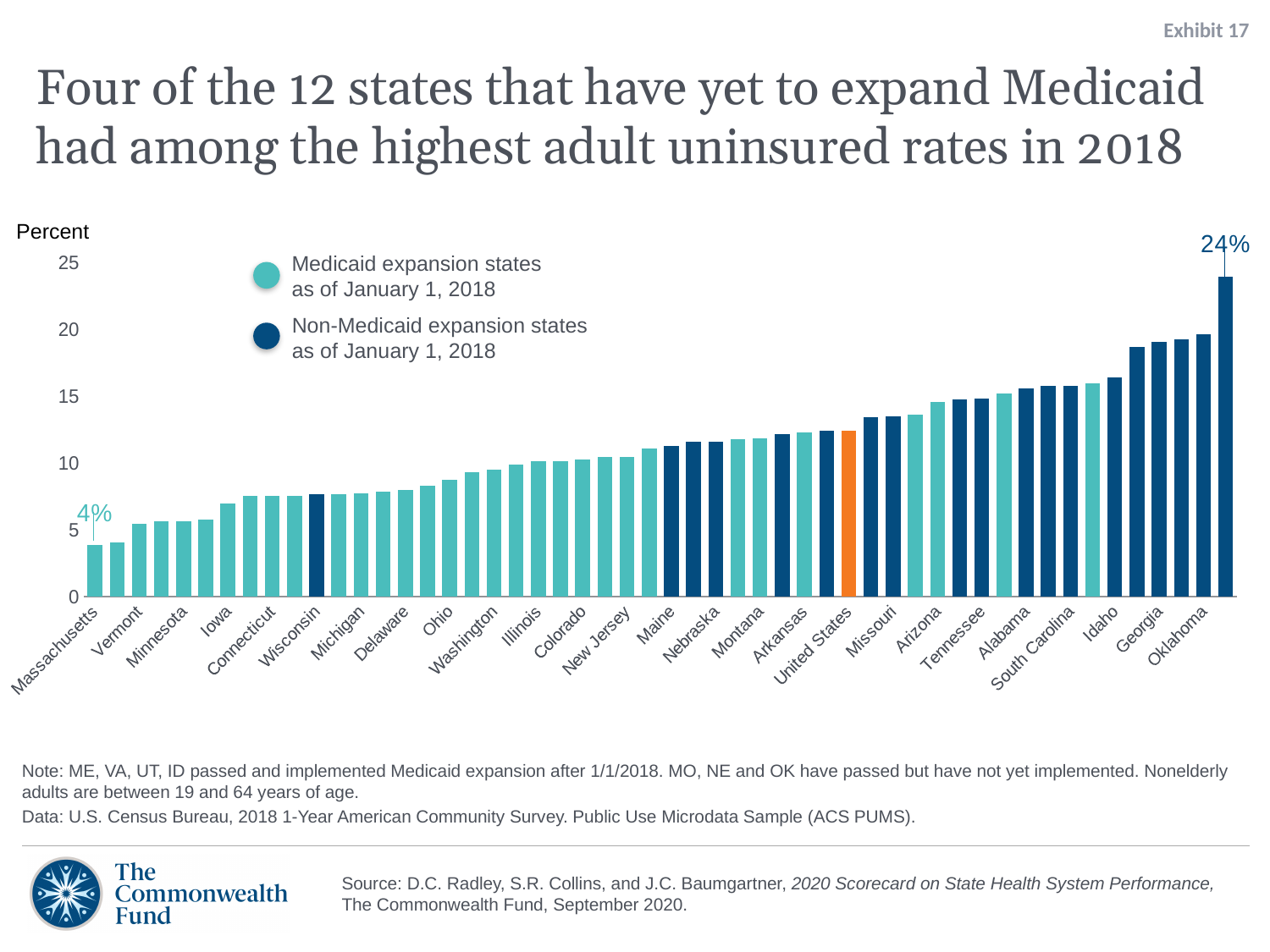

Exhibit 17
# Four of the 12 states that have yet to expand Medicaid had among the highest adult uninsured rates in 2018

### Chart

| Category | 2018 |
|---|---|
| Massachusetts | 3.862 |
| District of Columbia | 4.032 |
| Vermont | 5.456 |
| Hawaii | 5.642 |
| Minnesota | 5.65 |
| Rhode Island | 5.741 |
| Iowa | 6.975 |
| New York | 7.533 |
| Connecticut | 7.552 |
| Pennsylvania | 7.556 |
| Wisconsin | 7.65 |
| New Hampshire | 7.651 |
| Michigan | 7.746 |
| Kentucky | 7.842 |
| Delaware | 7.974 |
| Maryland | 8.293 |
| Ohio | 8.758 |
| West Virginia | 9.307 |
| Washington | 9.468 |
| North Dakota | 9.878 |
| Illinois | 10.137 |
| California | 10.145 |
| Colorado | 10.281 |
| Oregon | 10.422 |
| New Jersey | 10.44 |
| Indiana | 11.046 |
| Maine | 11.279 |
| Utah | 11.587 |
| Nebraska | 11.601 |
| Louisiana | 11.78 |
| Montana | 11.82 |
| Virginia | 12.173 |
| Arkansas | 12.277 |
| Kansas | 12.389 |
| United States | 12.437 |
| South Dakota | 13.414 |
| Missouri | 13.474 |
| New Mexico | 13.597 |
| Arizona | 14.587 |
| Wyoming | 14.767 |
| Tennessee | 14.821 |
| Nevada | 15.187 |
| Alabama | 15.582 |
| North Carolina | 15.746 |
| South Carolina | 15.787 |
| Alaska | 15.925 |
| Idaho | 16.368 |
| Mississippi | 18.648 |
| Georgia | 19.082 |
| Florida | 19.264 |
| Oklahoma | 19.644 |
| Texas | 23.93 |
Percent
Medicaid expansion states
as of January 1, 2018

Non-Medicaid expansion states
as of January 1, 2018

Note: ME, VA, UT, ID passed and implemented Medicaid expansion after 1/1/2018. MO, NE and OK have passed but have not yet implemented. Nonelderly adults are between 19 and 64 years of age.
Data: U.S. Census Bureau, 2018 1-Year American Community Survey. Public Use Microdata Sample (ACS PUMS).